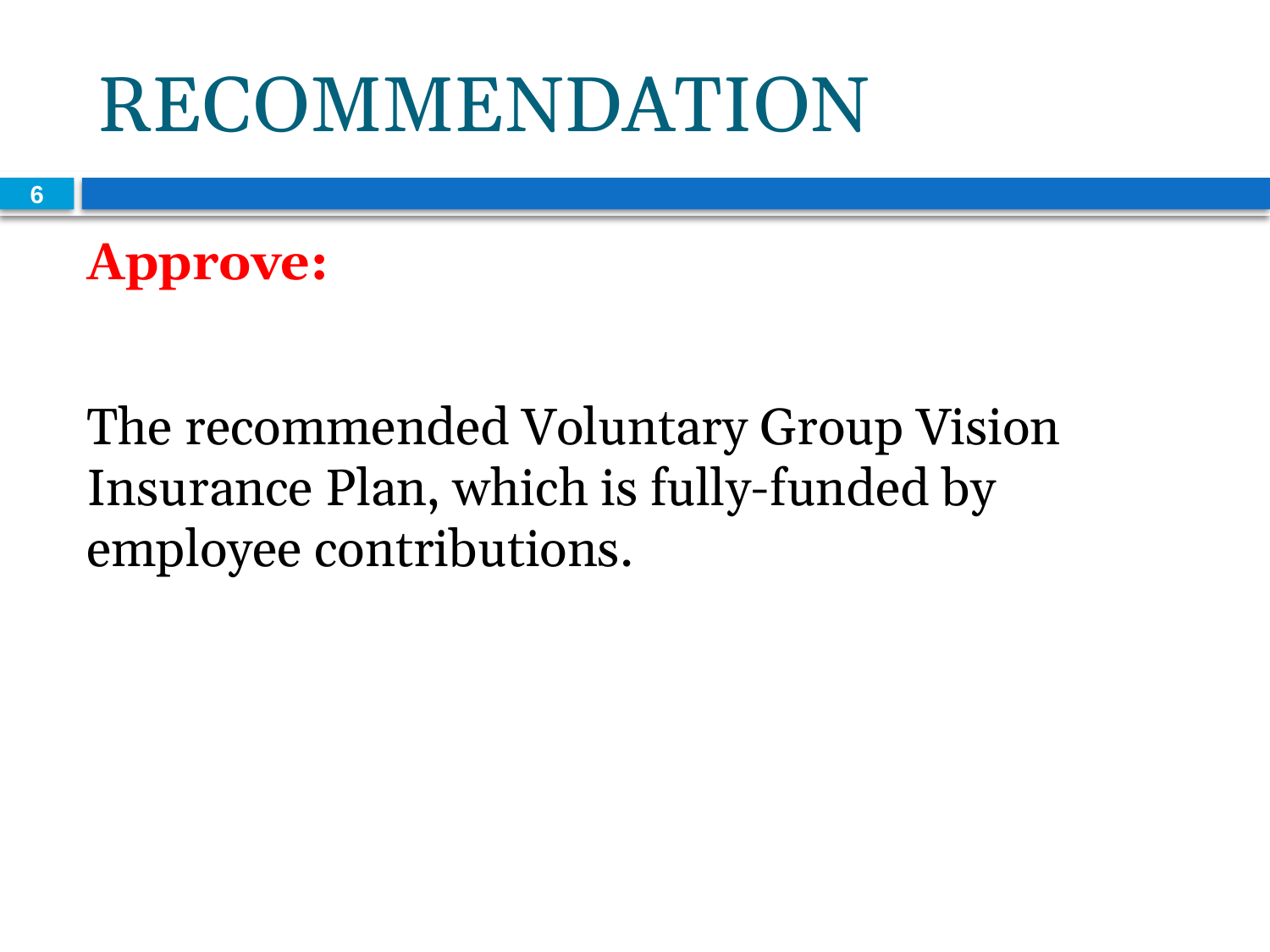

# RECOMMENDATION
6
Approve:

The recommended Voluntary Group Vision Insurance Plan, which is fully-funded by employee contributions.